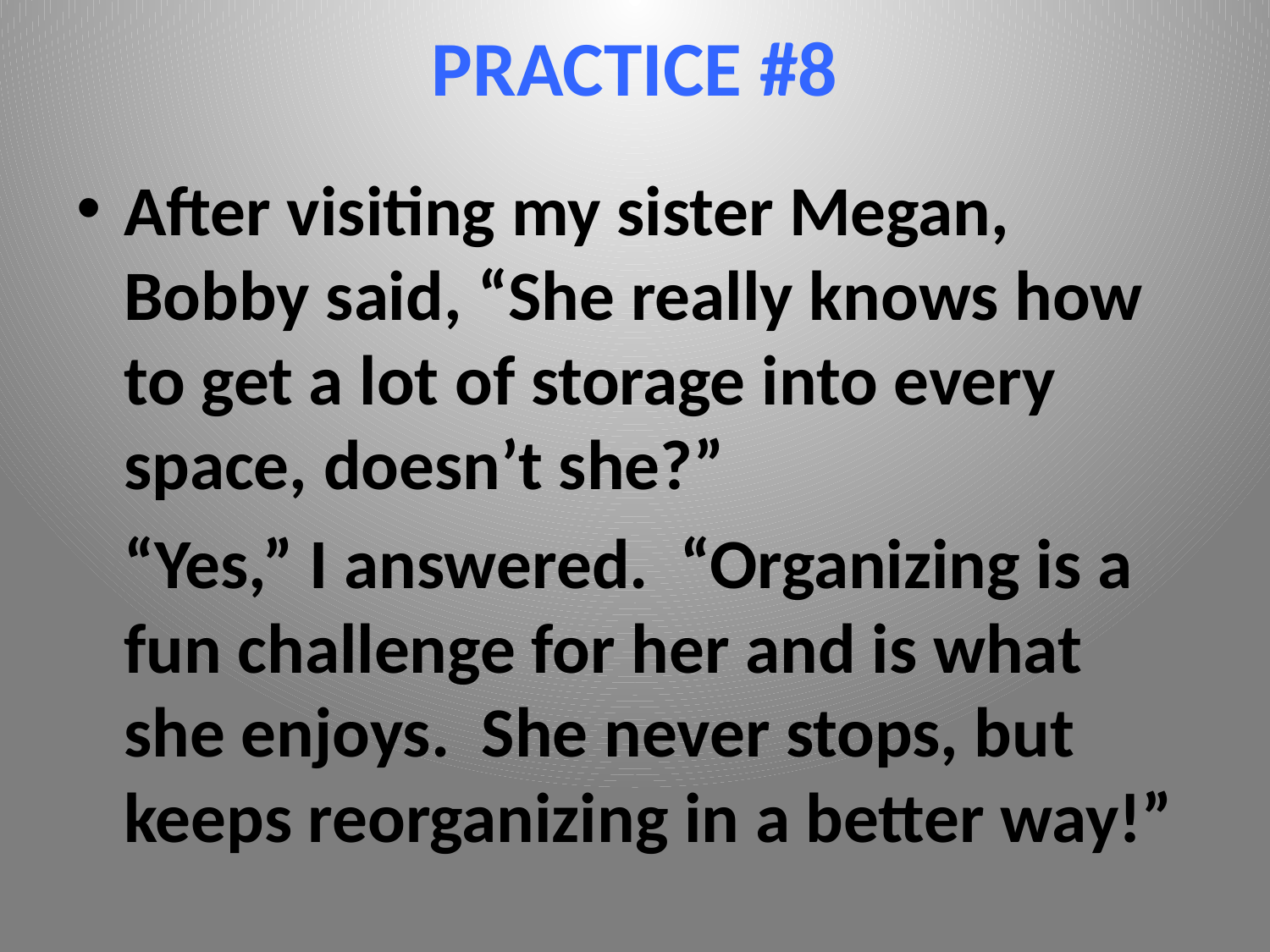

# PRACTICE #8
After visiting my sister Megan, Bobby said, “She really knows how to get a lot of storage into every space, doesn’t she?”
	“Yes,” I answered.  “Organizing is a fun challenge for her and is what she enjoys.  She never stops, but keeps reorganizing in a better way!”